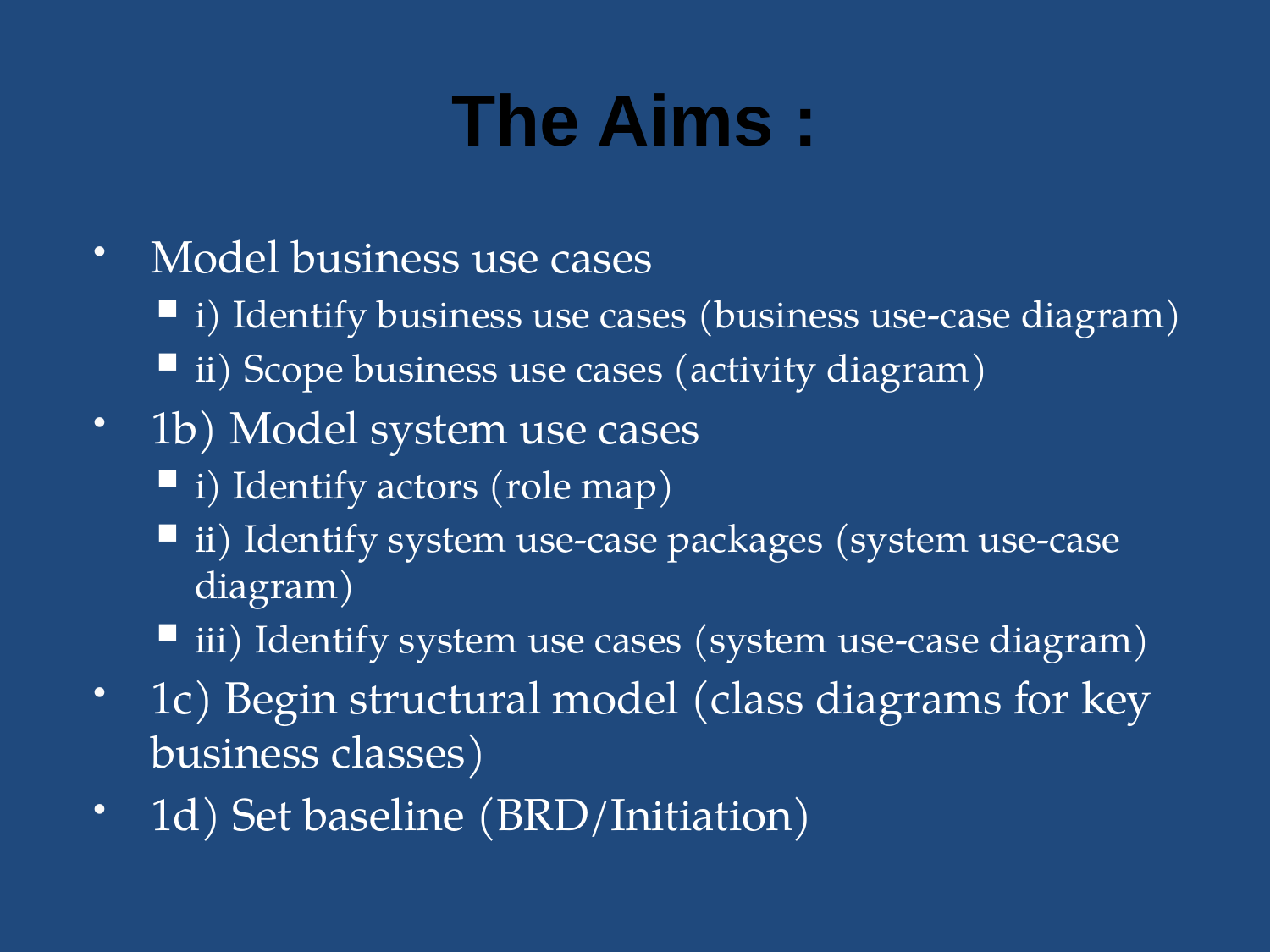

# The Aims :
Model business use cases
i) Identify business use cases (business use-case diagram)
ii) Scope business use cases (activity diagram)
1b) Model system use cases
i) Identify actors (role map)
ii) Identify system use-case packages (system use-case diagram)
iii) Identify system use cases (system use-case diagram)
1c) Begin structural model (class diagrams for key business classes)
1d) Set baseline (BRD/Initiation)